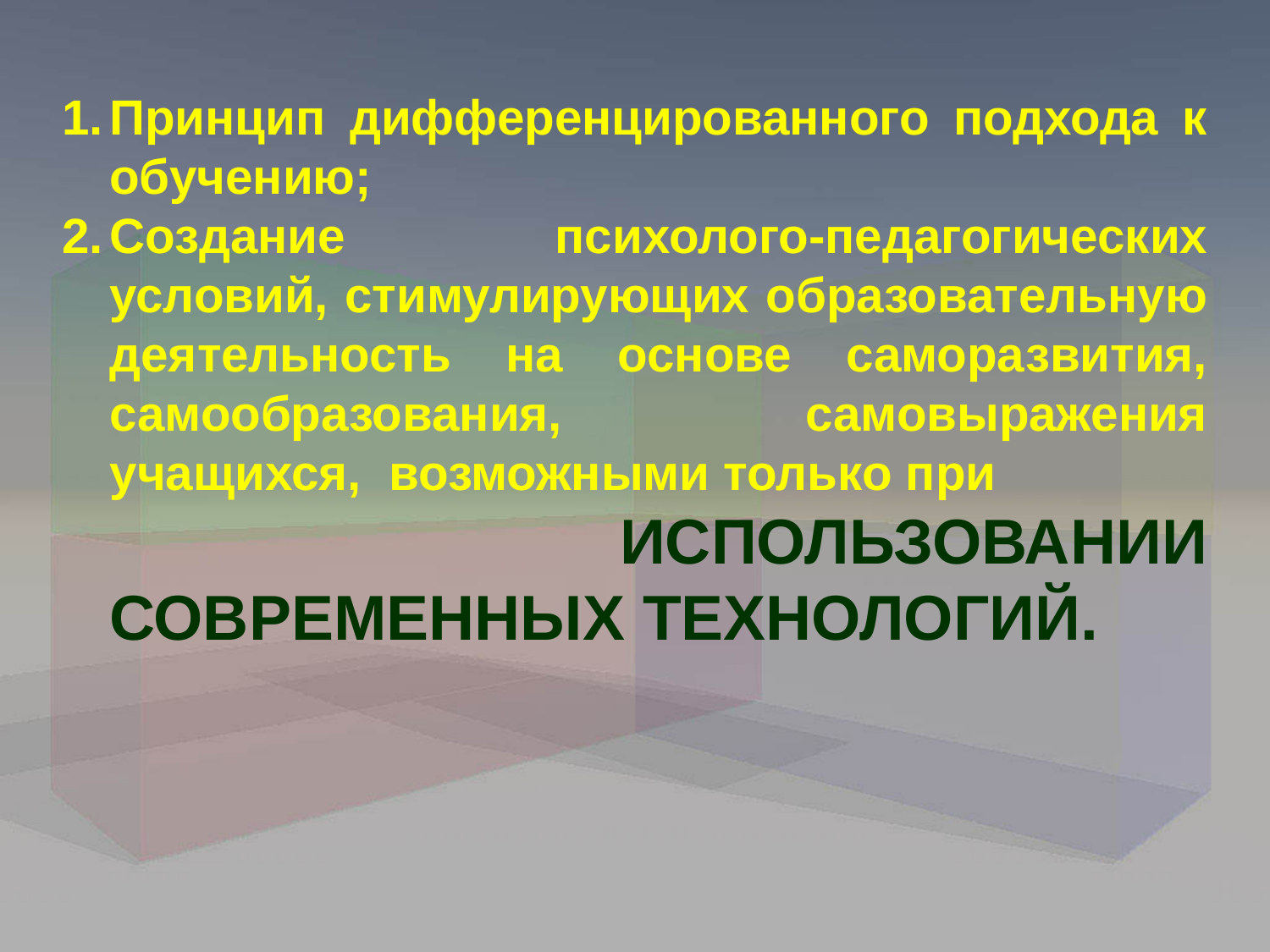

Принцип дифференцированного подхода к обучению;
Создание психолого-педагогических условий, стимулирующих образовательную деятельность на основе саморазвития, самообразования, самовыражения учащихся,  возможными только при
    ИСПОЛЬЗОВАНИИ СОВРЕМЕННЫХ ТЕХНОЛОГИЙ.